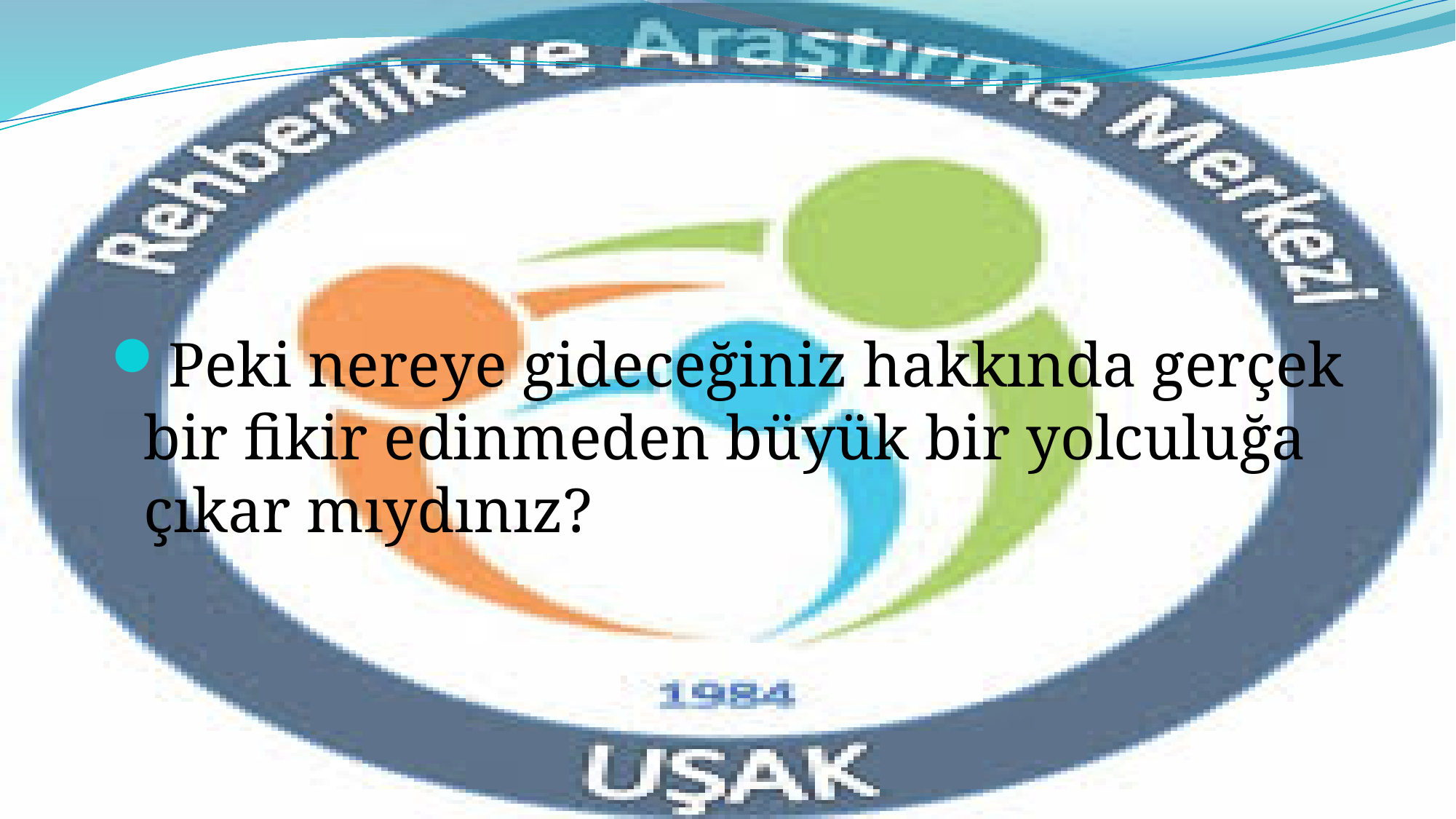

Peki nereye gideceğiniz hakkında gerçek bir fikir edinmeden büyük bir yolculuğa çıkar mıydınız?